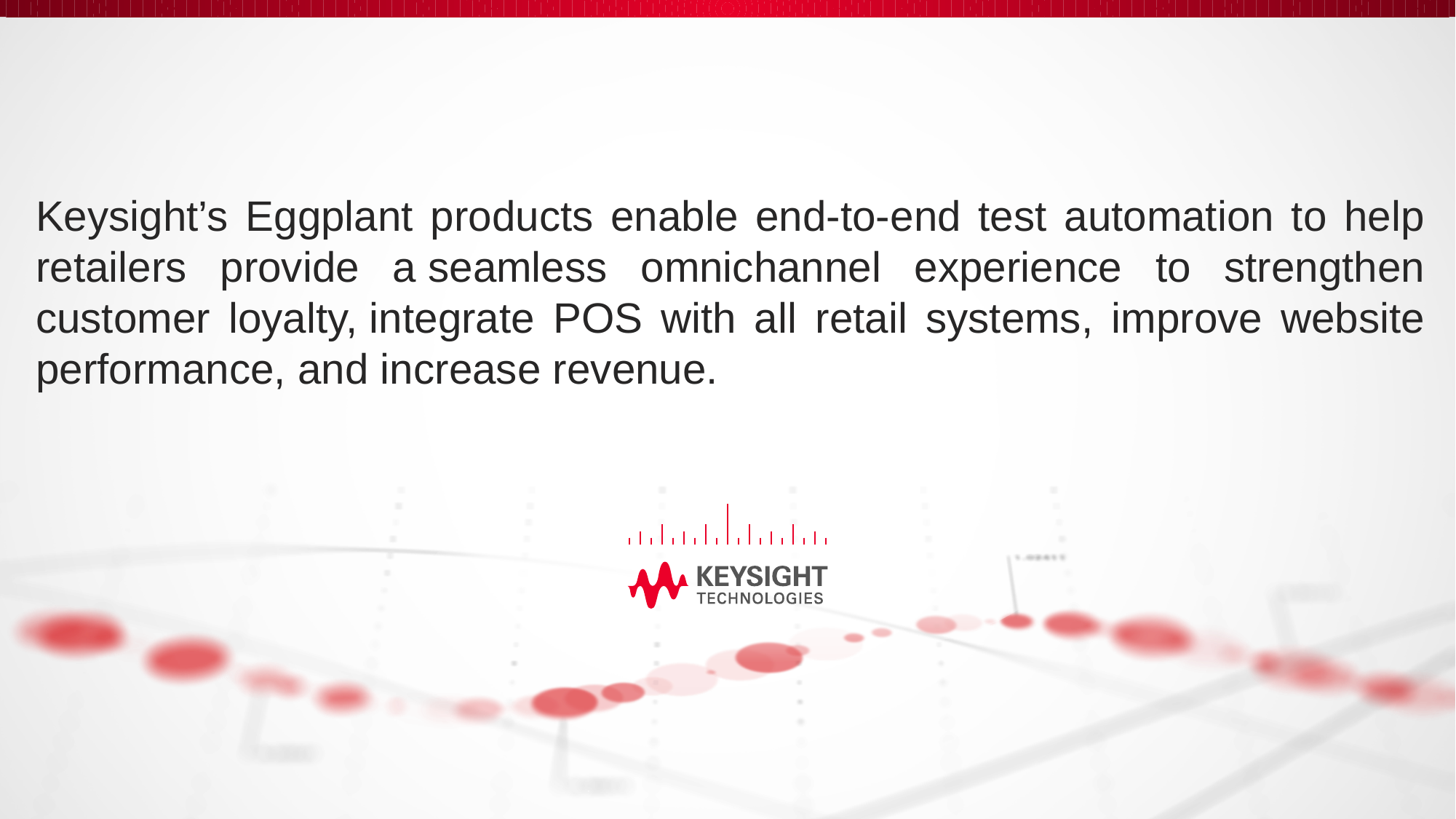

Keysight’s Eggplant products enable end-to-end test automation to help retailers provide a seamless omnichannel experience to strengthen customer loyalty, integrate POS with all retail systems, improve website performance, and increase revenue.​